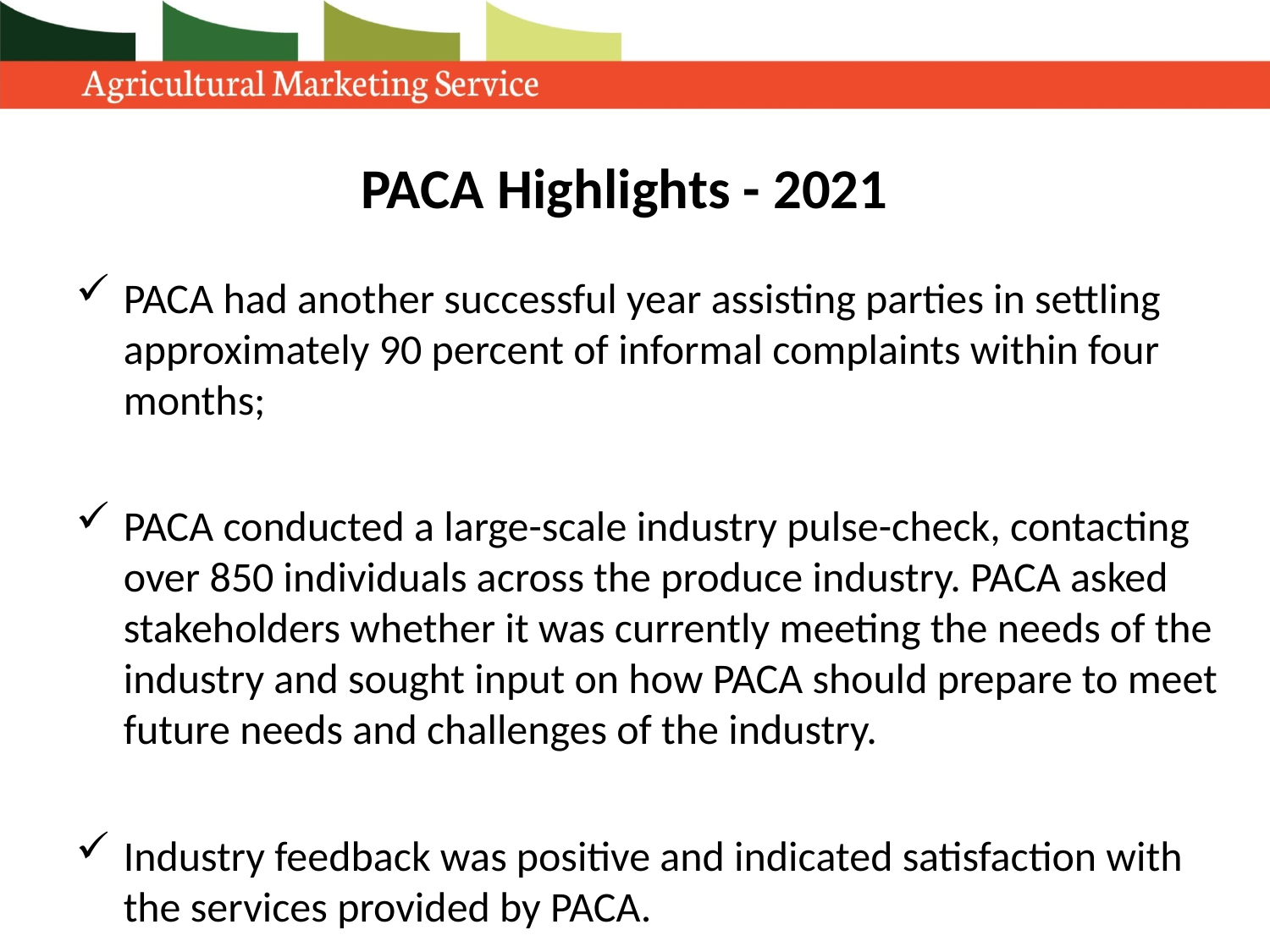

# PACA Highlights – 2021 cont
PACA Highlights - 2021

PACA had another successful year assisting parties in settling approximately 90 percent of informal complaints within four months;

PACA conducted a large-scale industry pulse-check, contacting over 850 individuals across the produce industry. PACA asked stakeholders whether it was currently meeting the needs of the industry and sought input on how PACA should prepare to meet future needs and challenges of the industry.

Industry feedback was positive and indicated satisfaction with the services provided by PACA.